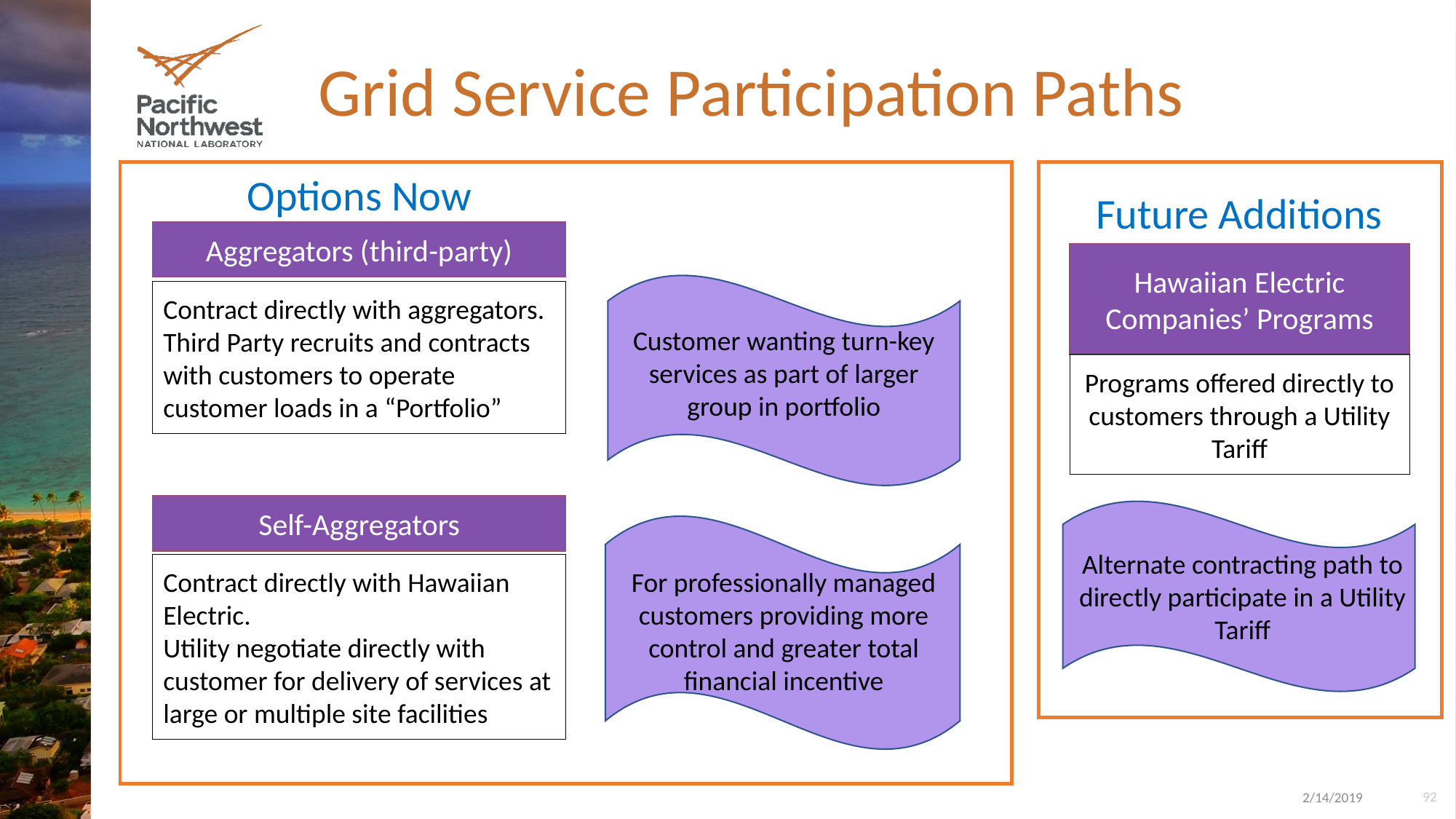

# Grid Service Participation Paths
Options Now

Future Additions
Aggregators (third-party)
Hawaiian Electric Companies’ Programs

Contract directly with aggregators.
Third Party recruits and contracts with customers to operate customer loads in a “Portfolio”
Customer wanting turn-key services as part of larger group in portfolio
Programs offered directly to customers through a Utility Tariff
Self-Aggregators

Alternate contracting path to directly participate in a Utility Tariff
Contract directly with Hawaiian Electric.
Utility negotiate directly with customer for delivery of services at large or multiple site facilities
For professionally managed customers providing more control and greater total financial incentive
92
2/14/2019